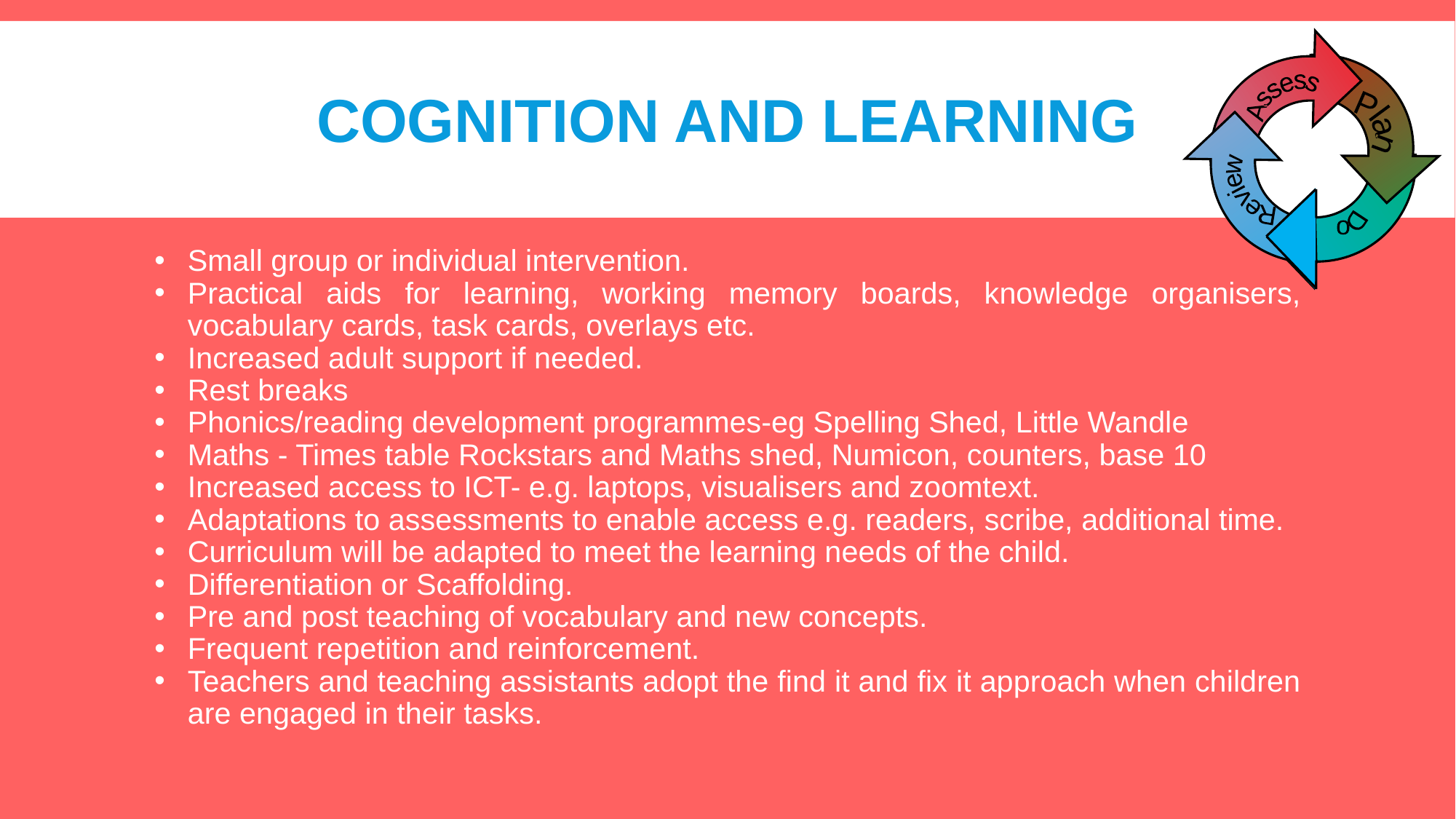

# Cognition and learning

Assess
Plan
Review
Do

Small group or individual intervention.
Practical aids for learning, working memory boards, knowledge organisers, vocabulary cards, task cards, overlays etc.
Increased adult support if needed.
Rest breaks
Phonics/reading development programmes-eg Spelling Shed, Little Wandle
Maths - Times table Rockstars and Maths shed, Numicon, counters, base 10
Increased access to ICT- e.g. laptops, visualisers and zoomtext.
Adaptations to assessments to enable access e.g. readers, scribe, additional time.
Curriculum will be adapted to meet the learning needs of the child.
Differentiation or Scaffolding.
Pre and post teaching of vocabulary and new concepts.
Frequent repetition and reinforcement.
Teachers and teaching assistants adopt the find it and fix it approach when children are engaged in their tasks.